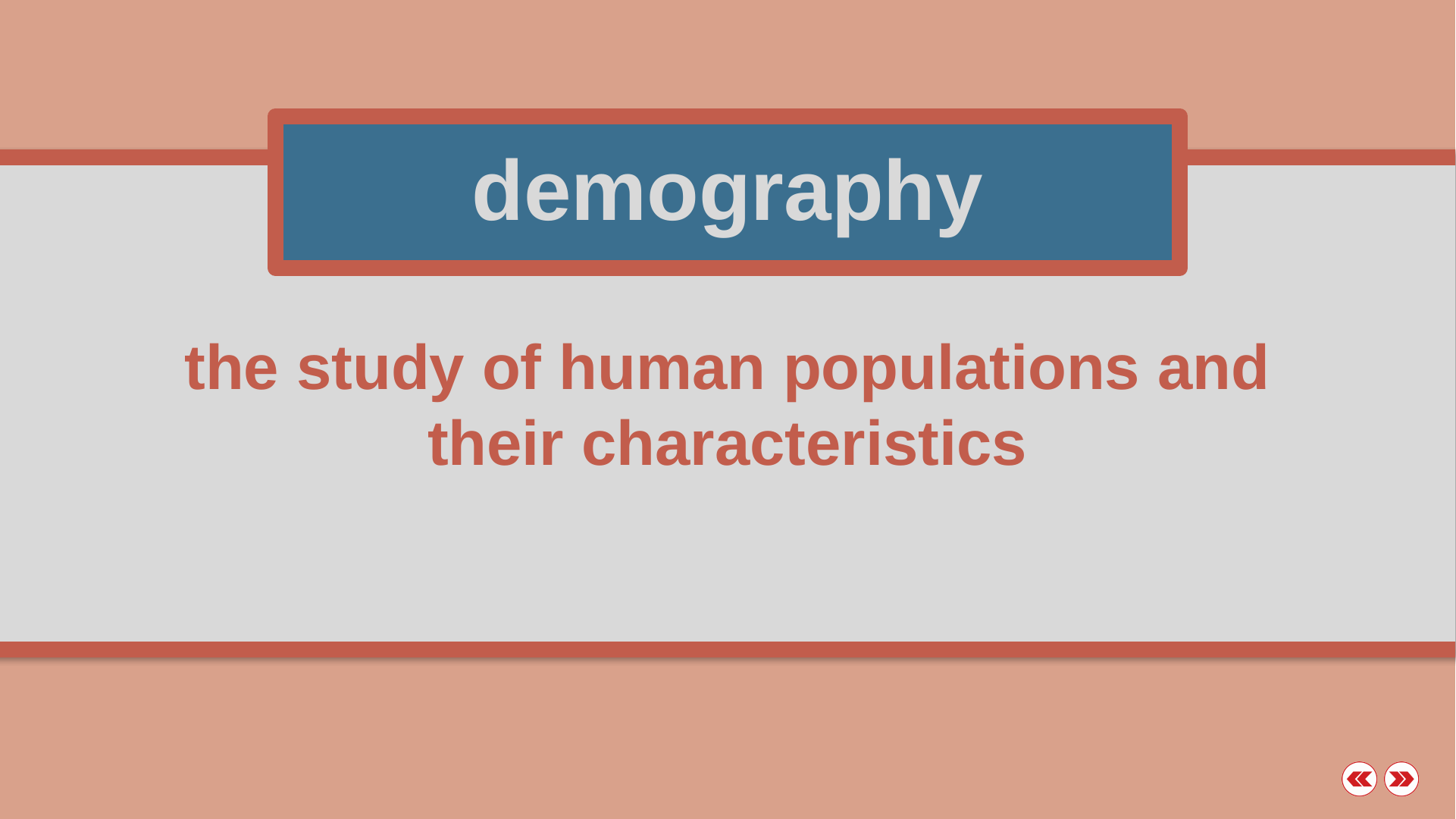

demography
the study of human populations and their characteristics